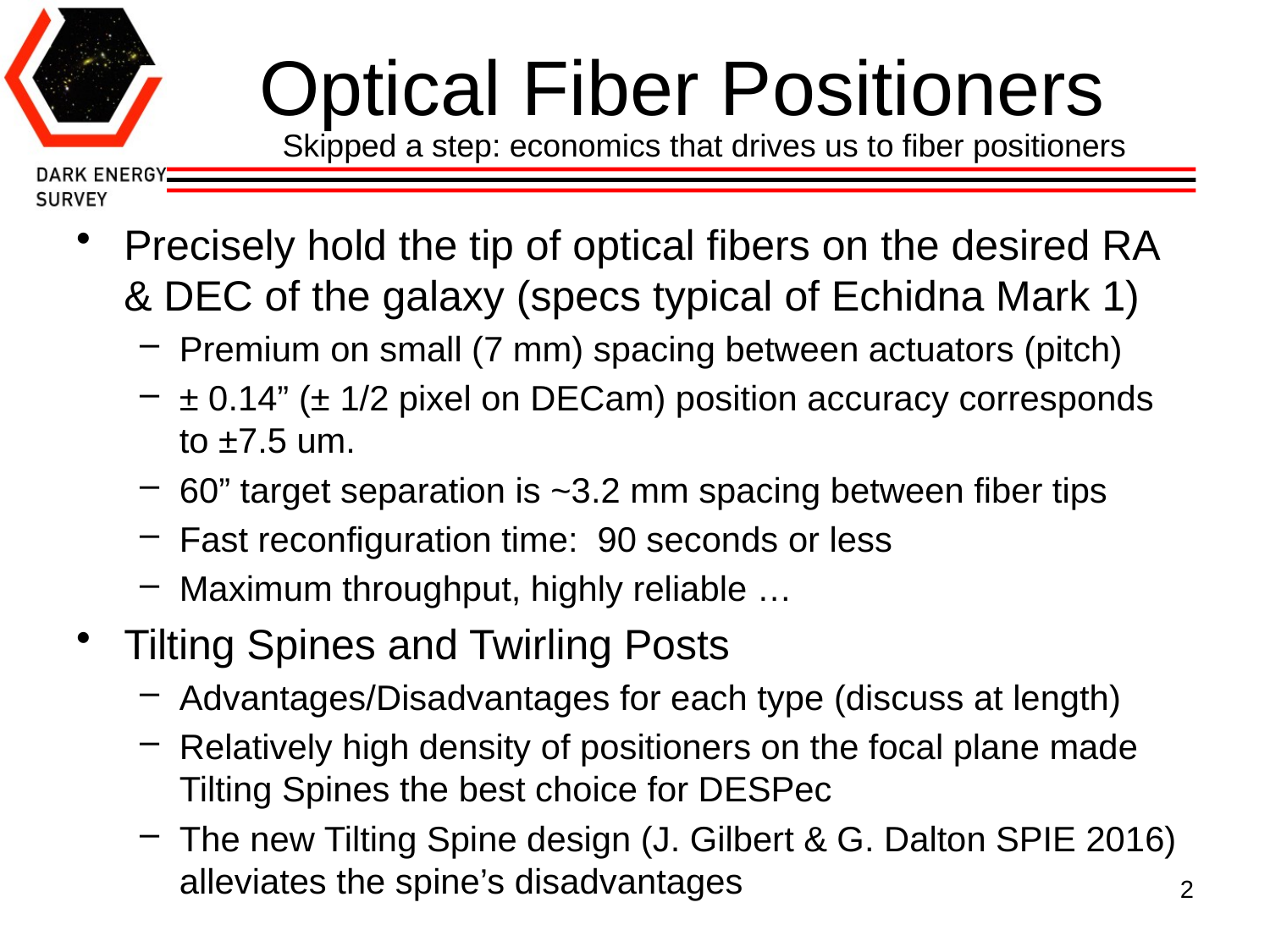

# Optical Fiber Positioners
Skipped a step: economics that drives us to fiber positioners
Precisely hold the tip of optical fibers on the desired RA & DEC of the galaxy (specs typical of Echidna Mark 1)
Premium on small (7 mm) spacing between actuators (pitch)
± 0.14” (± 1/2 pixel on DECam) position accuracy corresponds to ±7.5 um.
60” target separation is ~3.2 mm spacing between fiber tips
Fast reconfiguration time:  90 seconds or less
Maximum throughput, highly reliable …
Tilting Spines and Twirling Posts
Advantages/Disadvantages for each type (discuss at length)
Relatively high density of positioners on the focal plane made Tilting Spines the best choice for DESPec
The new Tilting Spine design (J. Gilbert & G. Dalton SPIE 2016) alleviates the spine’s disadvantages
2